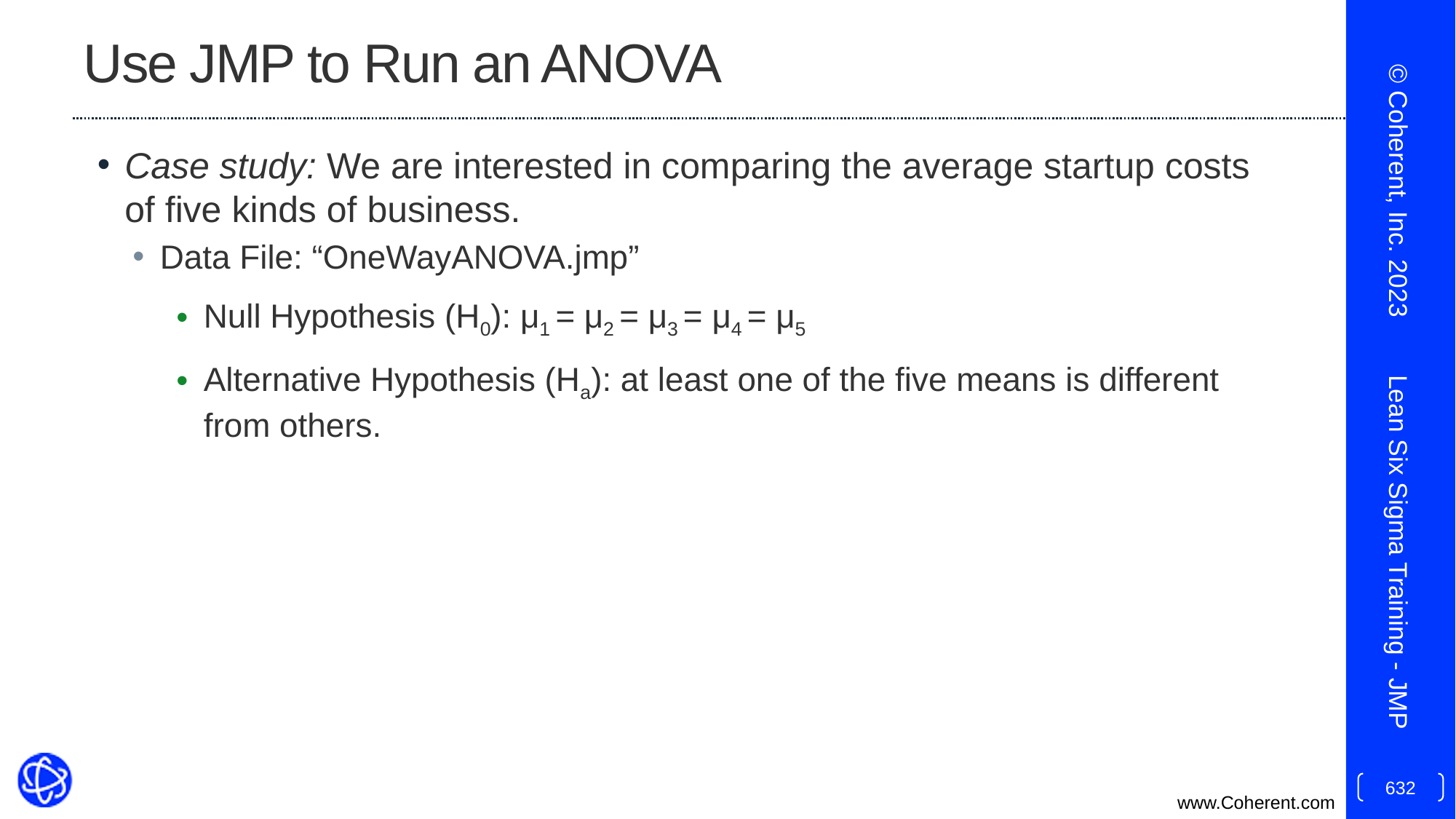

# Use JMP to Run an ANOVA
Case study: We are interested in comparing the average startup costs of five kinds of business.
Data File: “OneWayANOVA.jmp”
Null Hypothesis (H0): μ1 = μ2 = μ3 = μ4 = μ5
Alternative Hypothesis (Ha): at least one of the five means is different from others.
© Coherent, Inc. 2023
Lean Six Sigma Training - JMP
632